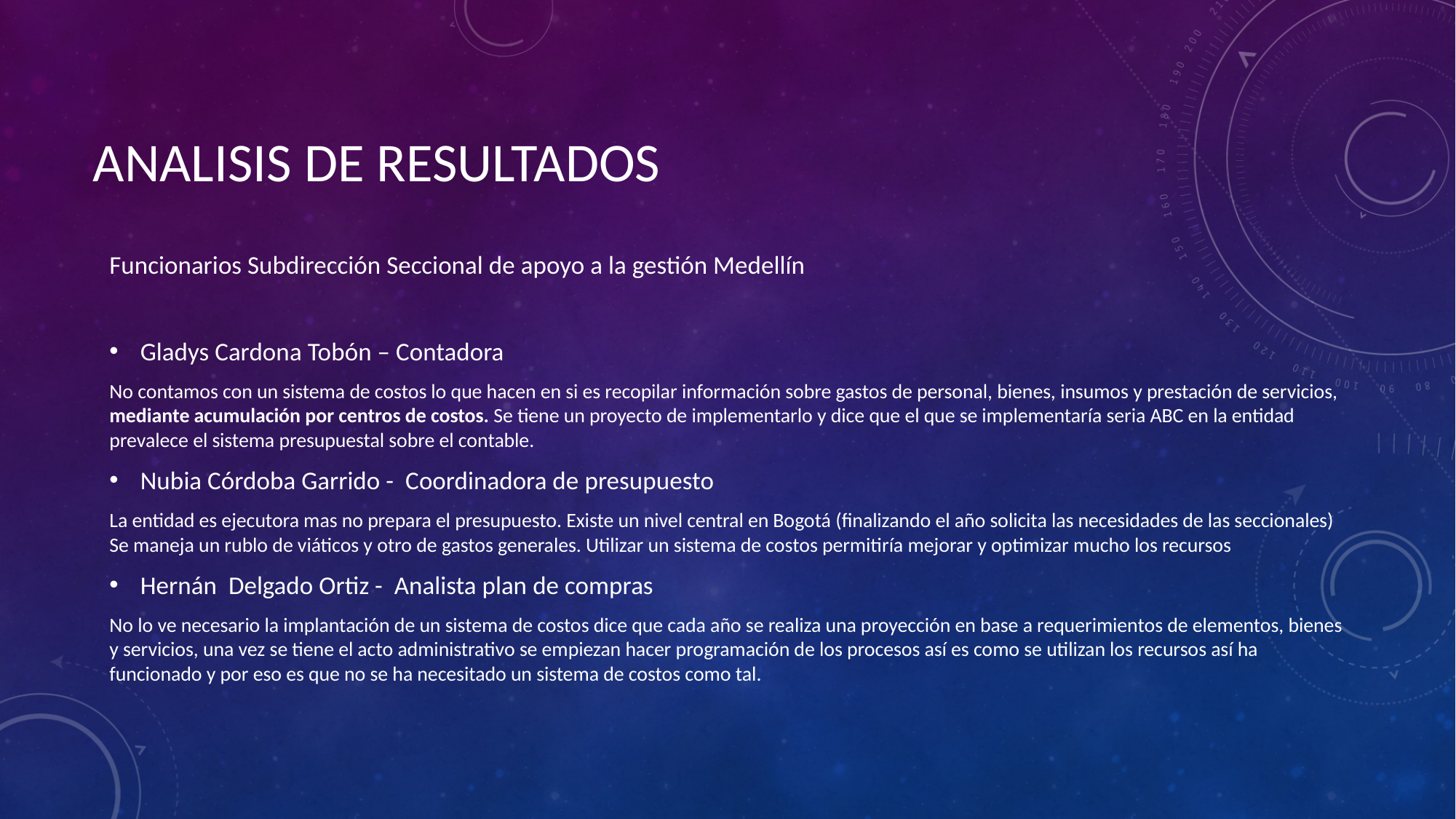

# ANALISIS DE RESULTADOS

Funcionarios Subdirección Seccional de apoyo a la gestión Medellín

Gladys Cardona Tobón – Contadora
No contamos con un sistema de costos lo que hacen en si es recopilar información sobre gastos de personal, bienes, insumos y prestación de servicios, mediante acumulación por centros de costos. Se tiene un proyecto de implementarlo y dice que el que se implementaría seria ABC en la entidad prevalece el sistema presupuestal sobre el contable.
Nubia Córdoba Garrido -  Coordinadora de presupuesto
La entidad es ejecutora mas no prepara el presupuesto. Existe un nivel central en Bogotá (finalizando el año solicita las necesidades de las seccionales) Se maneja un rublo de viáticos y otro de gastos generales. Utilizar un sistema de costos permitiría mejorar y optimizar mucho los recursos
Hernán  Delgado Ortiz -  Analista plan de compras
No lo ve necesario la implantación de un sistema de costos dice que cada año se realiza una proyección en base a requerimientos de elementos, bienes y servicios, una vez se tiene el acto administrativo se empiezan hacer programación de los procesos así es como se utilizan los recursos así ha funcionado y por eso es que no se ha necesitado un sistema de costos como tal.